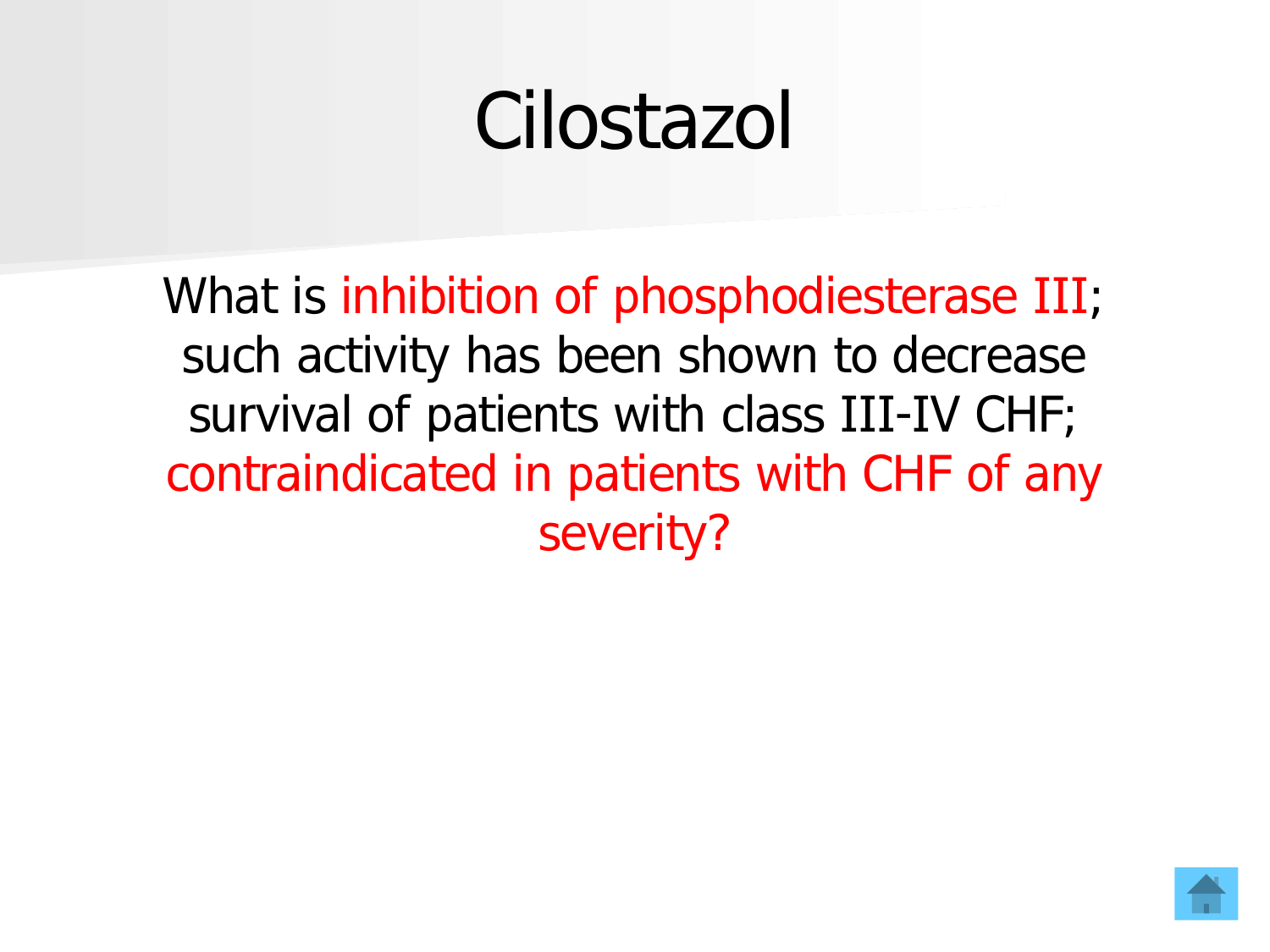

# Cilostazol

What is inhibition of phosphodiesterase III; such activity has been shown to decrease survival of patients with class III-IV CHF; contraindicated in patients with CHF of any severity?